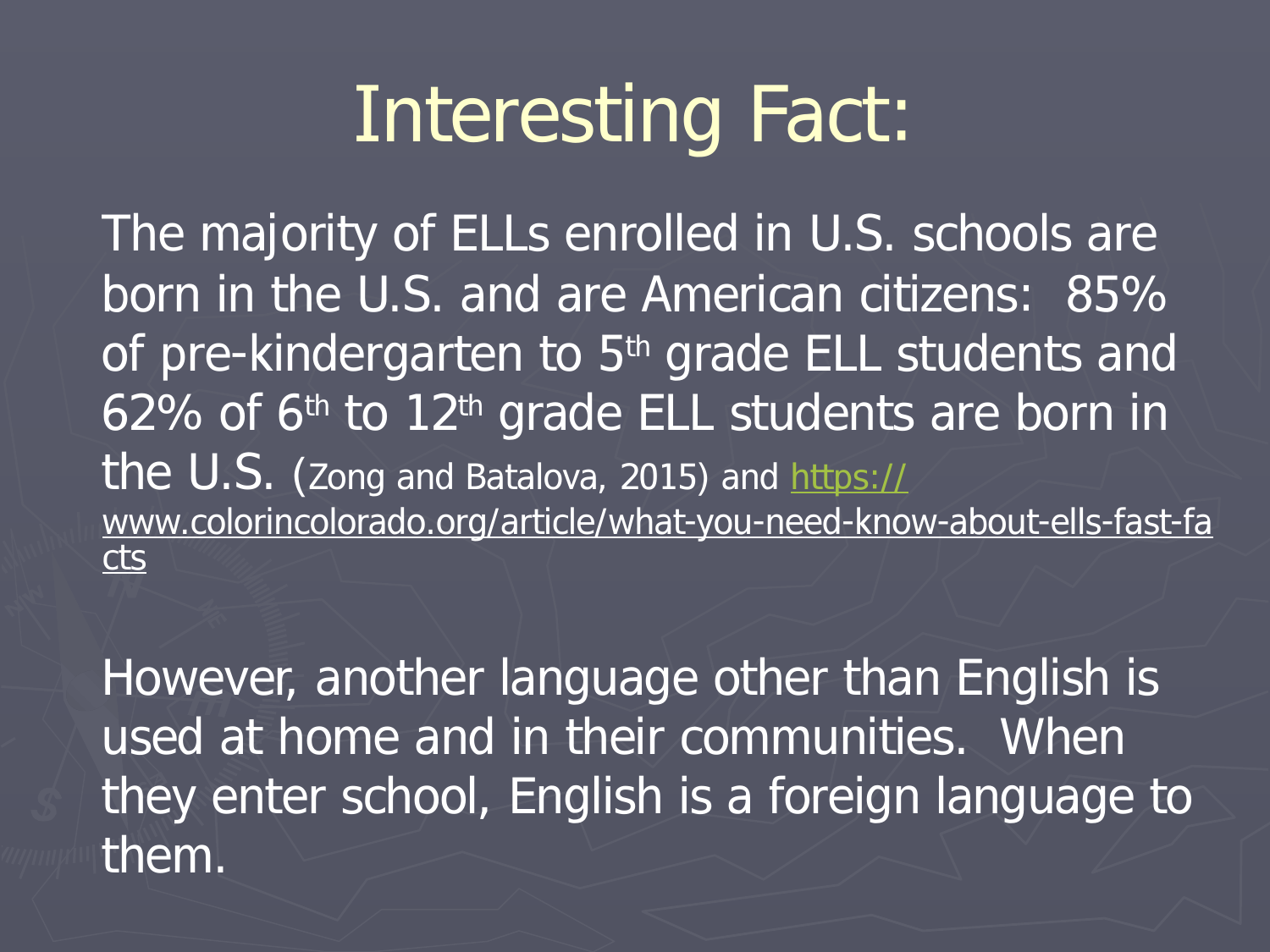

# Interesting Fact:
	The majority of ELLs enrolled in U.S. schools are born in the U.S. and are American citizens:  85% of pre-kindergarten to 5th grade ELL students and 62% of 6th to 12th grade ELL students are born in the U.S. (Zong and Batalova, 2015) and https://www.colorincolorado.org/article/what-you-need-know-about-ells-fast-facts
	However, another language other than English is used at home and in their communities.  When they enter school, English is a foreign language to them.